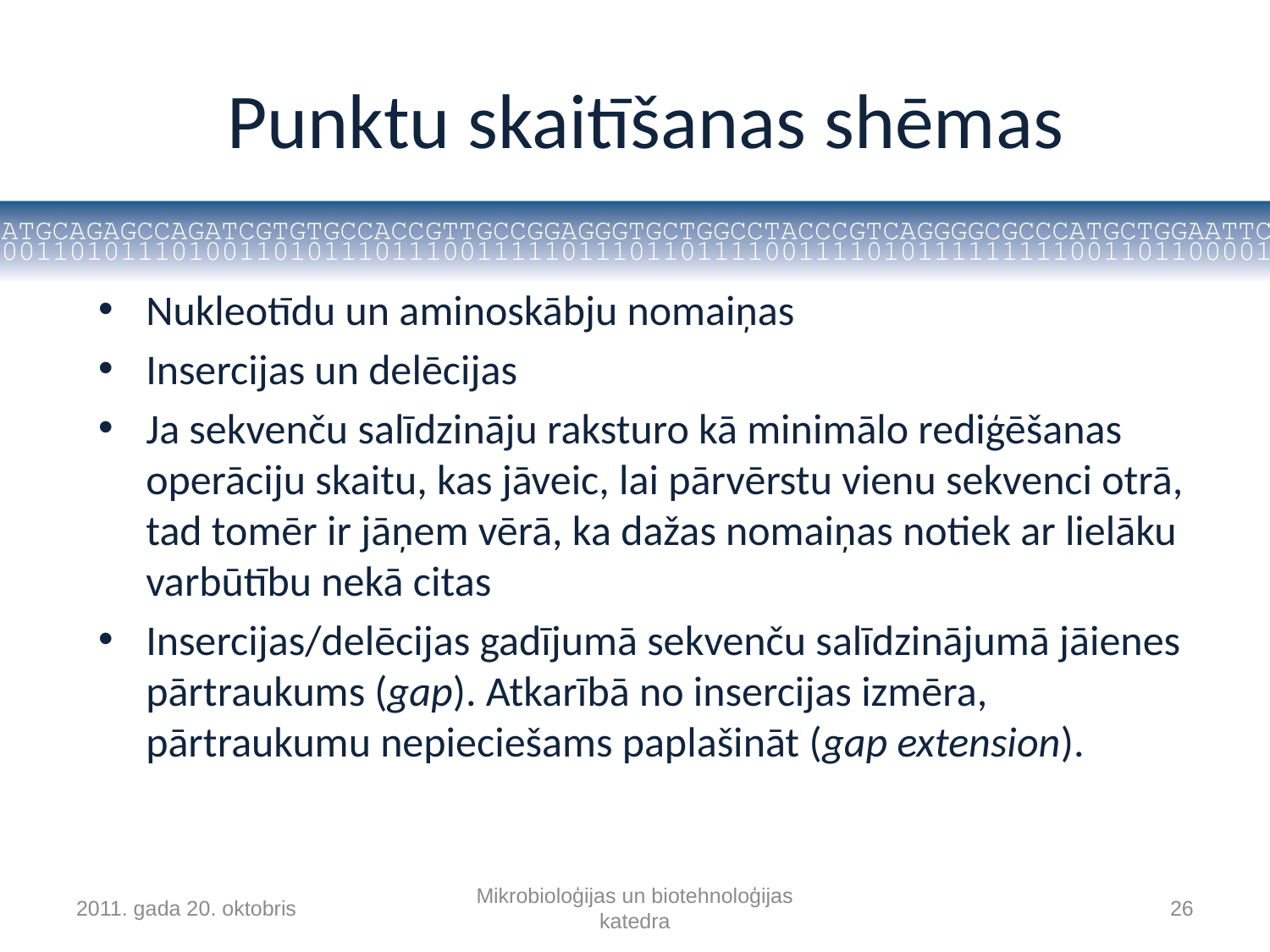

# Punktu skaitīšanas shēmas
Nukleotīdu un aminoskābju nomaiņas
Insercijas un delēcijas
Ja sekvenču salīdzināju raksturo kā minimālo rediģēšanas operāciju skaitu, kas jāveic, lai pārvērstu vienu sekvenci otrā, tad tomēr ir jāņem vērā, ka dažas nomaiņas notiek ar lielāku varbūtību nekā citas
Insercijas/delēcijas gadījumā sekvenču salīdzinājumā jāienes pārtraukums (gap). Atkarībā no insercijas izmēra, pārtraukumu nepieciešams paplašināt (gap extension).

2011. gada 20. oktobris
Mikrobioloģijas un biotehnoloģijas katedra
26